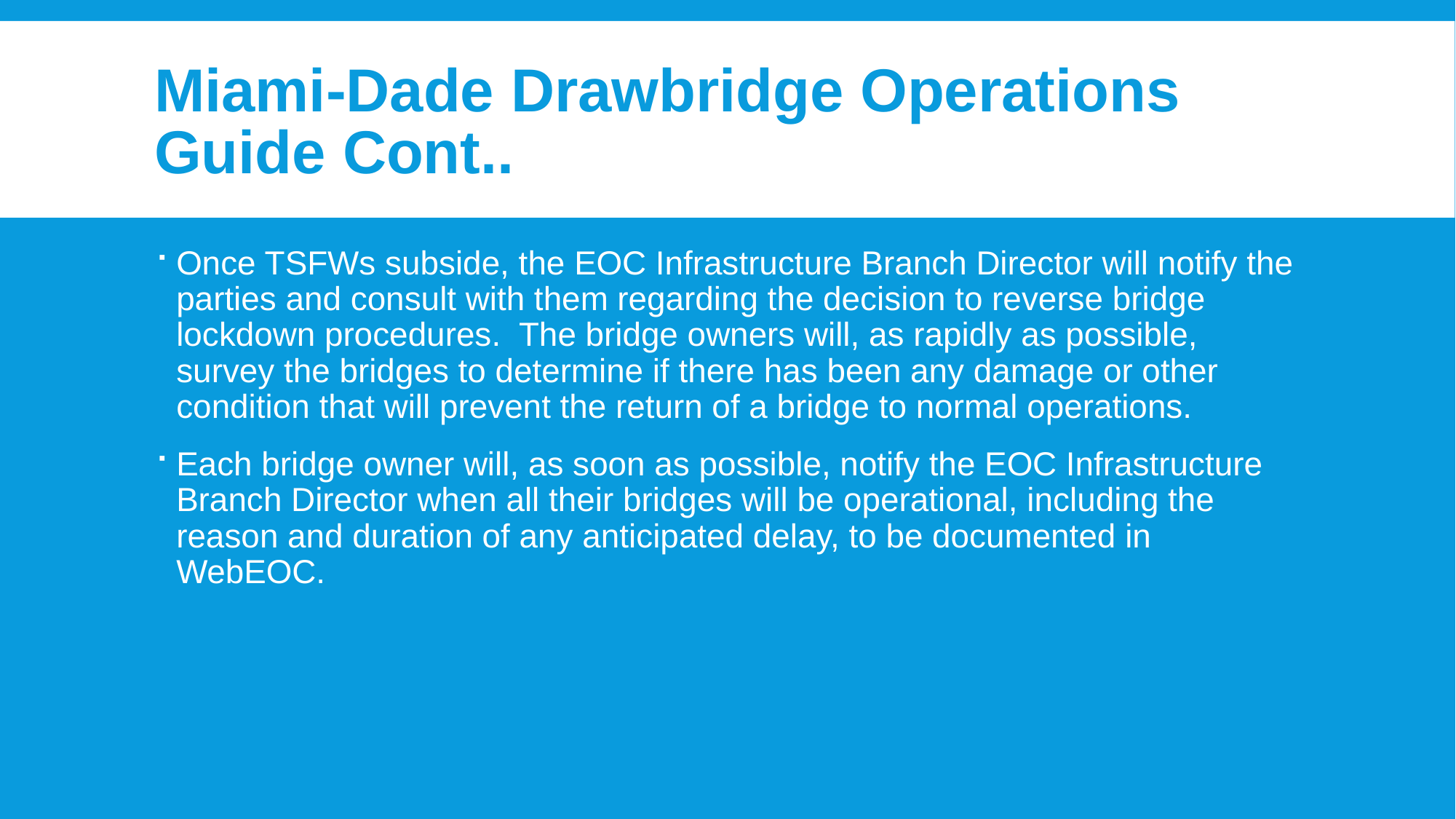

# Miami-Dade Drawbridge Operations Guide Cont..
Once TSFWs subside, the EOC Infrastructure Branch Director will notify the parties and consult with them regarding the decision to reverse bridge lockdown procedures.  The bridge owners will, as rapidly as possible, survey the bridges to determine if there has been any damage or other condition that will prevent the return of a bridge to normal operations.
Each bridge owner will, as soon as possible, notify the EOC Infrastructure Branch Director when all their bridges will be operational, including the reason and duration of any anticipated delay, to be documented in WebEOC.